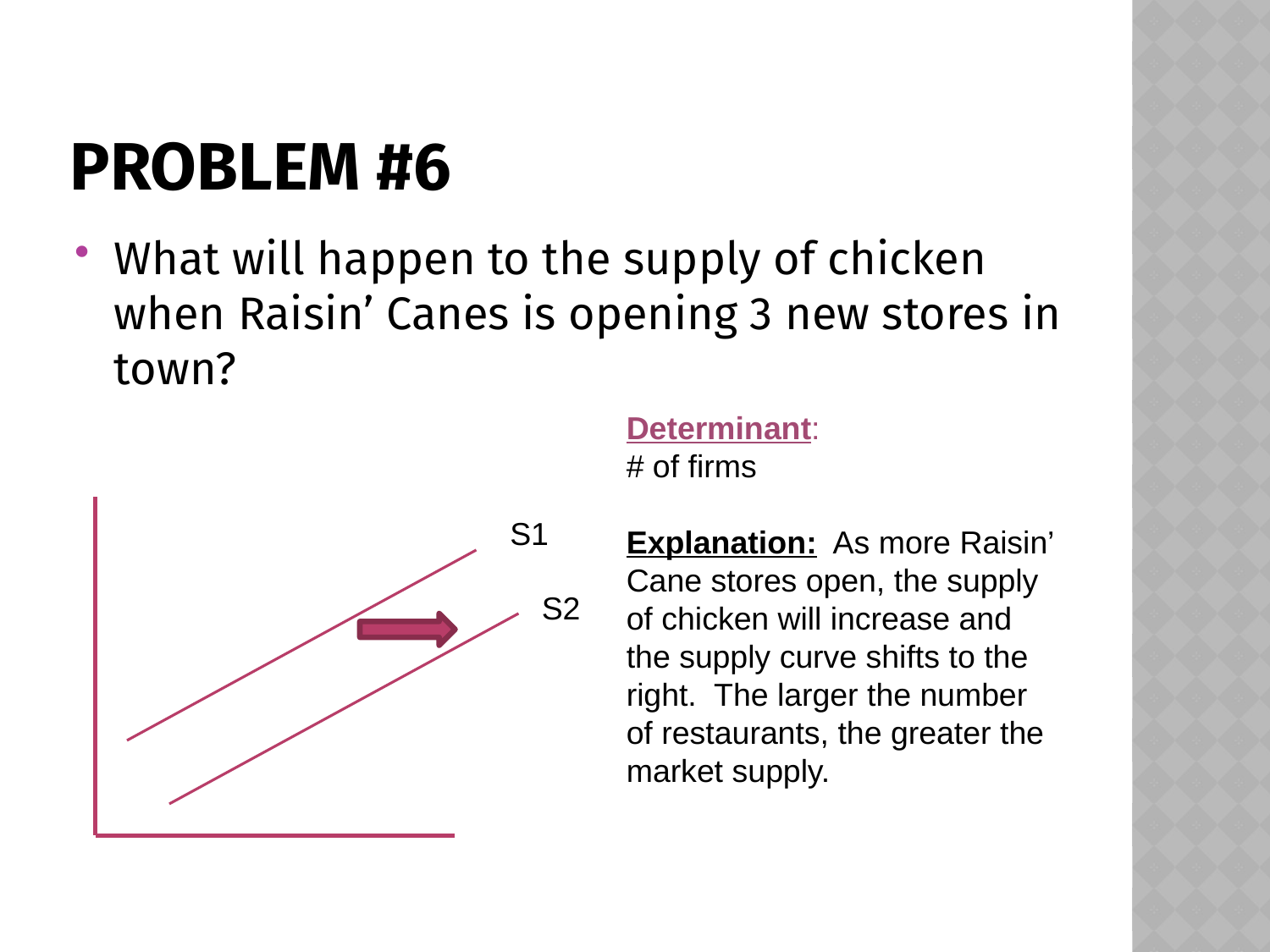

# Problem #6
What will happen to the supply of chicken when Raisin’ Canes is opening 3 new stores in town?
Determinant:
# of firms

Explanation:  As more Raisin’ Cane stores open, the supply of chicken will increase and the supply curve shifts to the right.  The larger the number of restaurants, the greater the market supply.
S1
S2